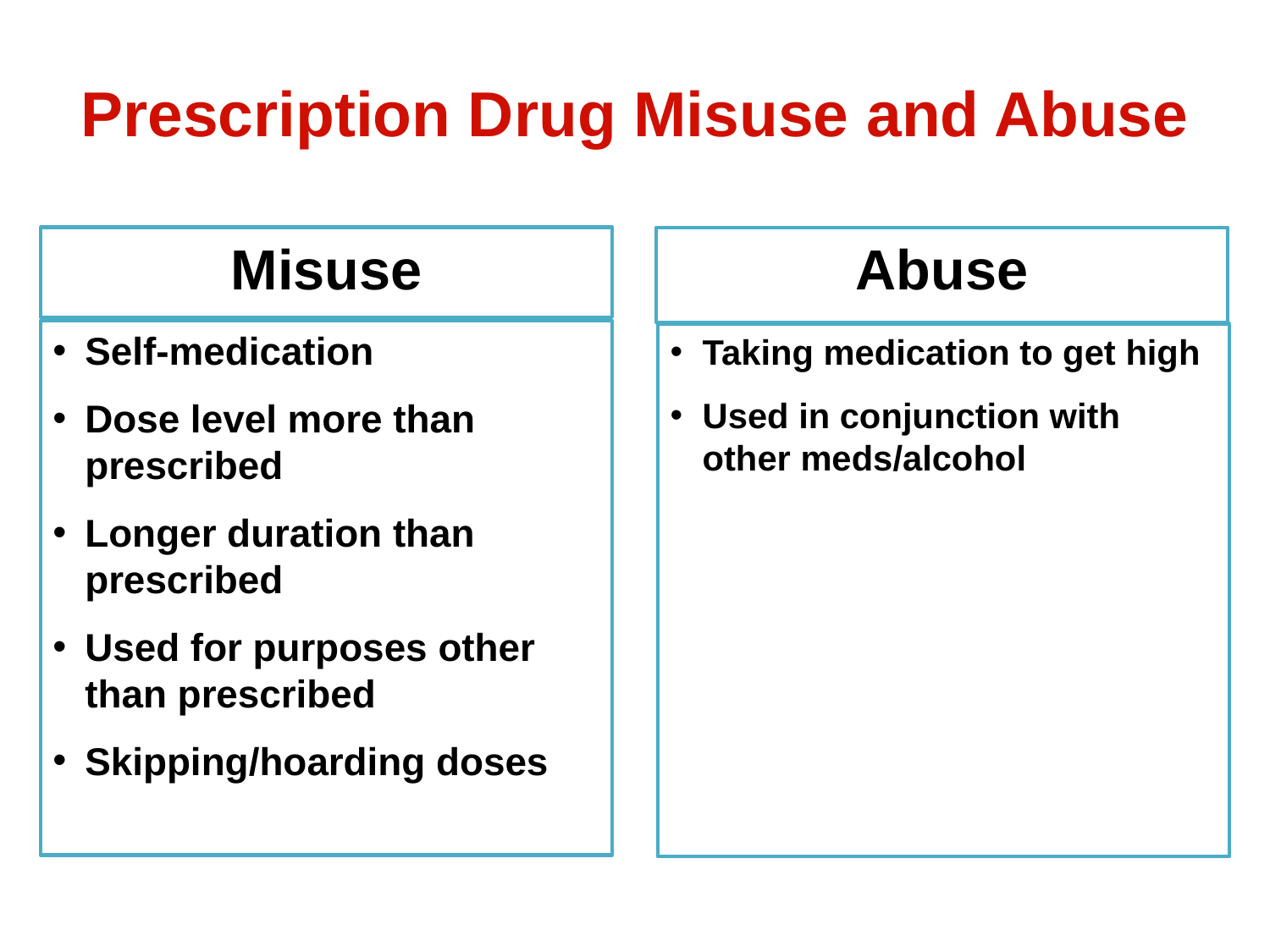

# Prescription Drug Misuse and Abuse
Misuse
Self-medication
Dose level more than prescribed
Longer duration than prescribed
Used for purposes other than prescribed
Skipping/hoarding doses

Abuse
Taking medication to get high
Used in conjunction with other meds/alcohol